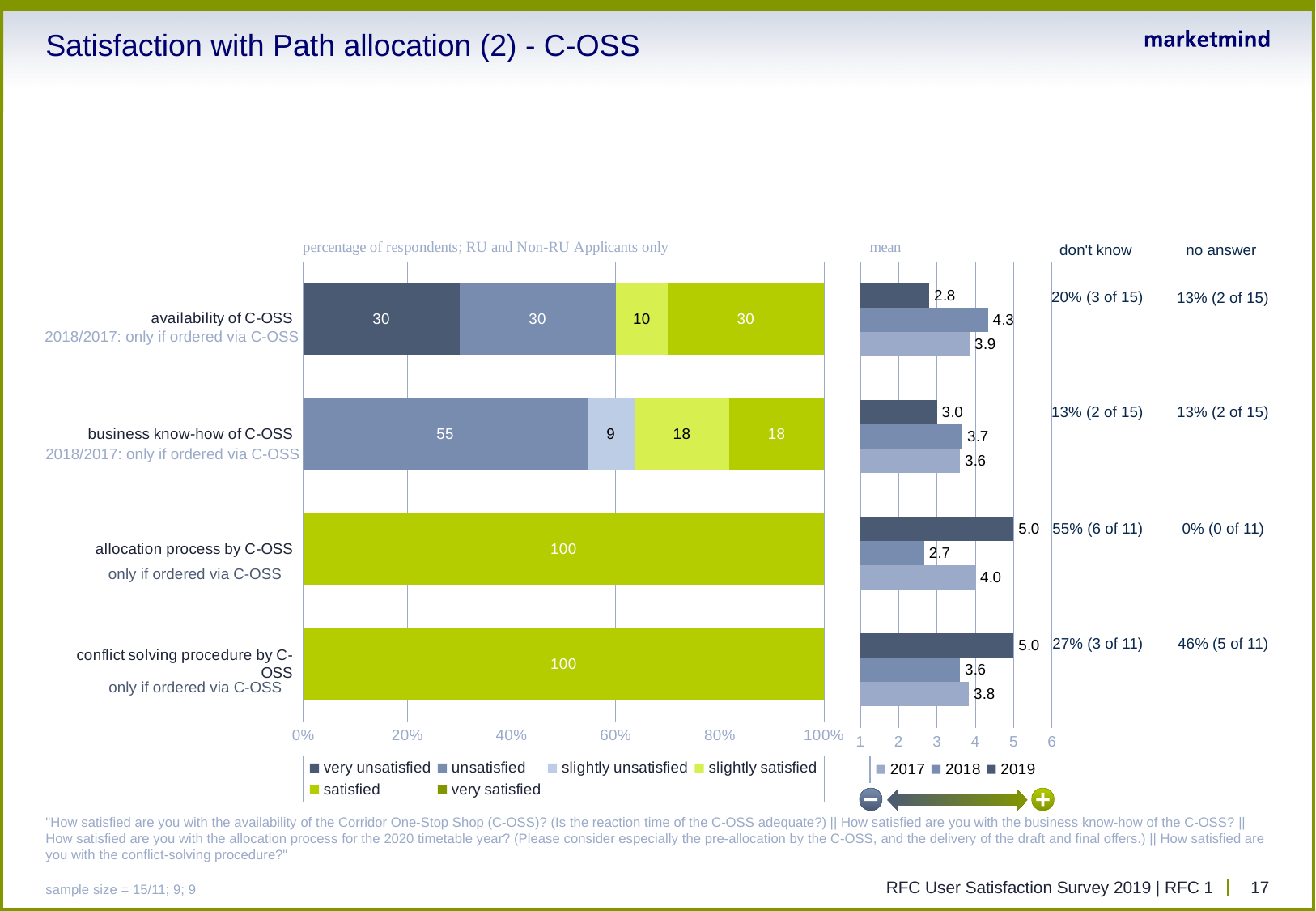

# Satisfaction with Path allocation (2) - C-OSS

### Chart

| Category | very unsatisfied | unsatisfied | slightly unsatisfied | slightly satisfied | satisfied | very satisfied |
|---|---|---|---|---|---|---|
| availability of C-OSS | 30.0 | 30.0 | 0.0 | 10.0 | 30.0 | 0.0 |
| business know-how of C-OSS | 0.0 | 54.5454545455 | 9.0909090909 | 18.1818181818 | 18.1818181818 | 0.0 |
| allocation process by C-OSS | 0.0 | 0.0 | 0.0 | 0.0 | 100.0 | 0.0 |
| conflict solving procedure by C-OSS | 0.0 | 0.0 | 0.0 | 0.0 | 100.0 | 0.0 |

### Chart

| Category | 2019 | 2018 | 2017 |
|---|---|---|---|
| availability of C-OSS | 2.8 | 4.333 | 3.857 |
| business know-how of C-OSS | 3.0 | 3.667 | 3.6 |
| allocation process by C-OSS | 5.0 | 2.667 | 4.0 |
| conflict solving procedure by C-OSS | 5.0 | 3.6 | 3.833 |
don't know
no answer
20% (3 of 15)
13% (2 of 15)
2018/2017: only if ordered via C-OSS
13% (2 of 15)
13% (2 of 15)
2018/2017: only if ordered via C-OSS
55% (6 of 11)
0% (0 of 11)
only if ordered via C-OSS
27% (3 of 11)
46% (5 of 11)
only if ordered via C-OSS

"How satisfied are you with the availability of the Corridor One-Stop Shop (C-OSS)? (Is the reaction time of the C-OSS adequate?) || How satisfied are you with the business know-how of the C-OSS? || How satisfied are you with the allocation process for the 2020 timetable year? (Please consider especially the pre-allocation by the C-OSS, and the delivery of the draft and final offers.) || How satisfied are you with the conflict-solving procedure?"
sample size = 15/11; 9; 9
RFC User Satisfaction Survey 2019 | RFC 1
17